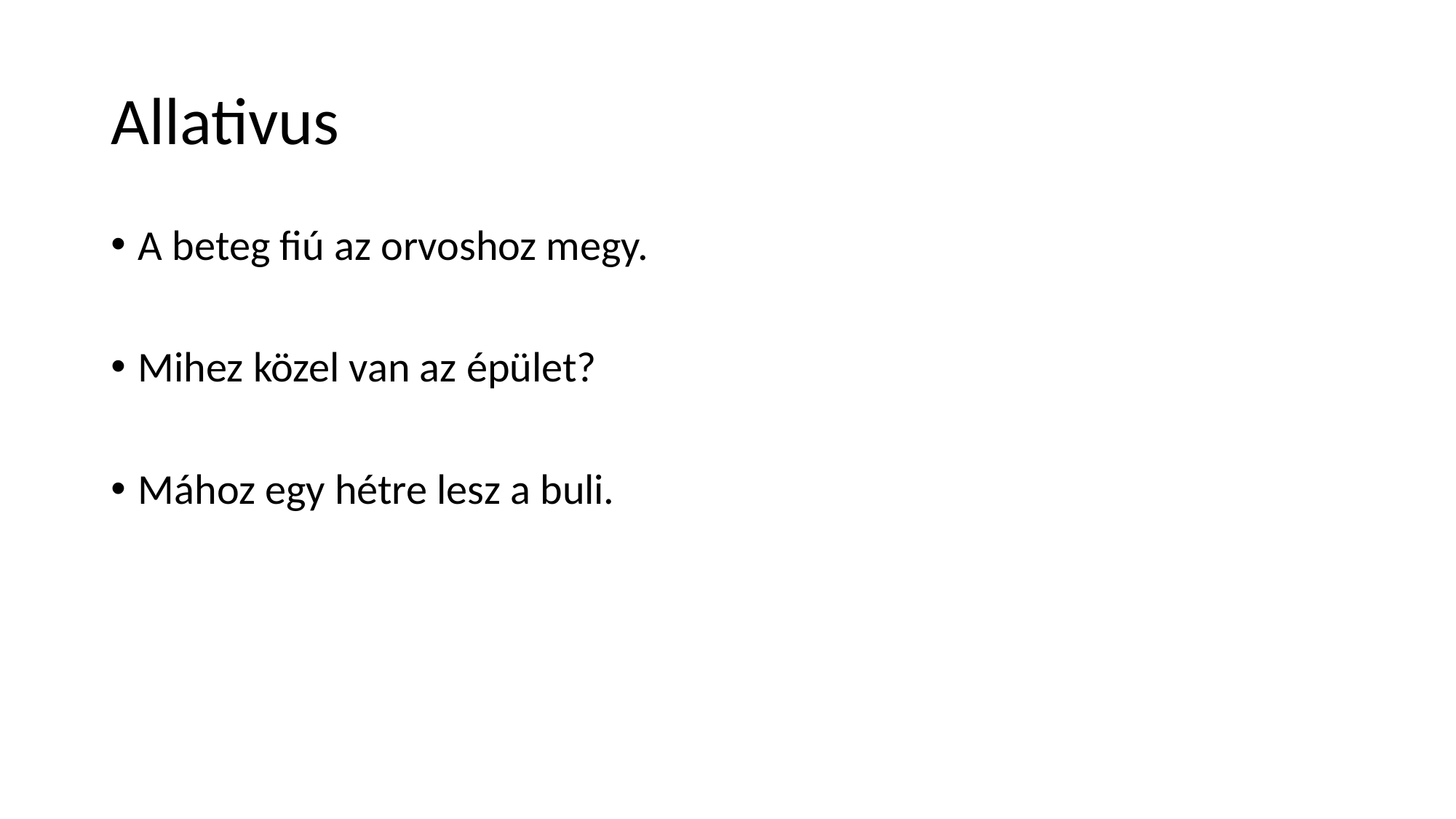

# Allativus
A beteg fiú az orvoshoz megy.

Mihez közel van az épület?

Mához egy hétre lesz a buli.